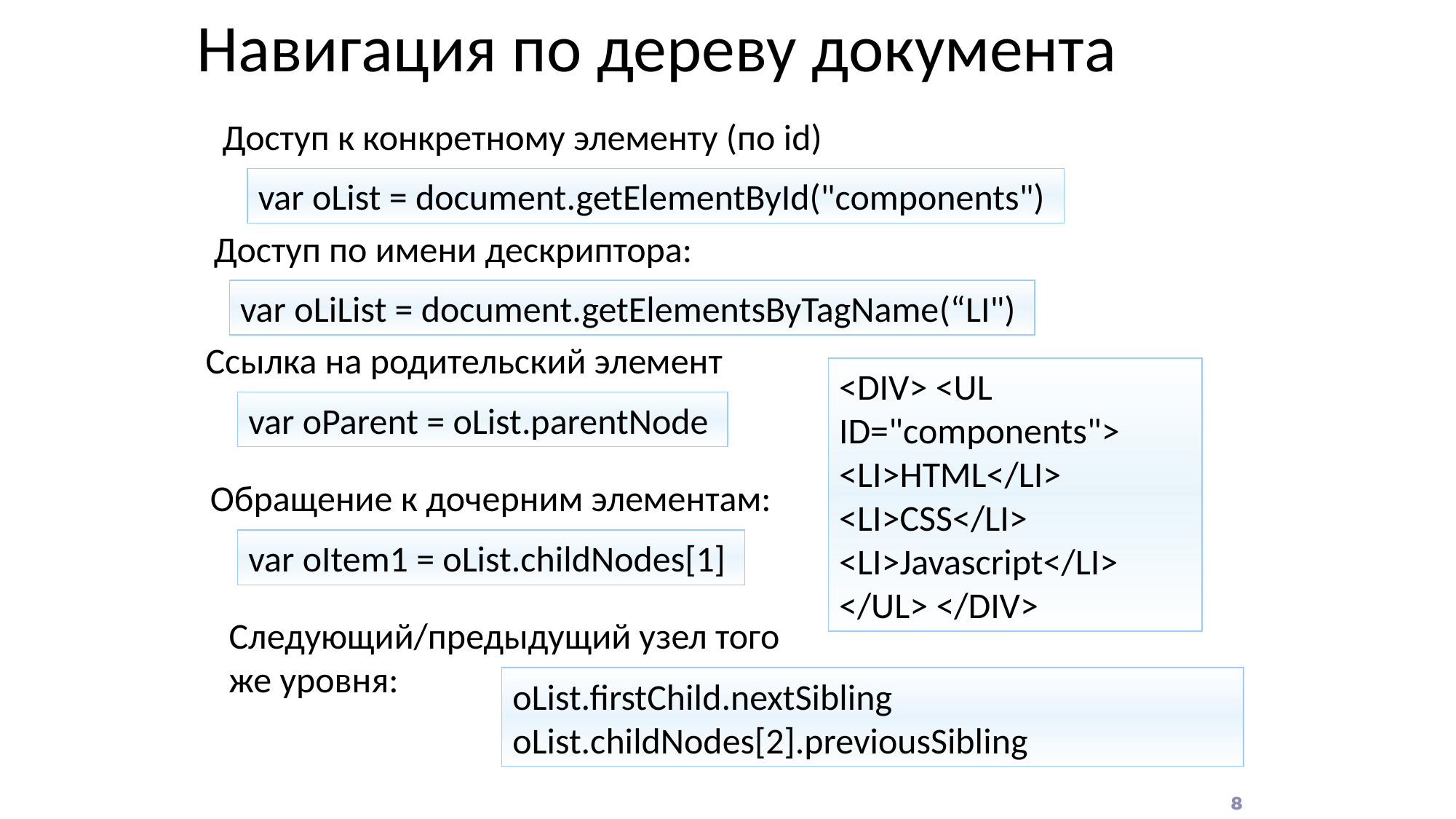

# Навигация по дереву документа
Доступ к конкретному элементу (по id)
var oList = document.getElementById("components")
Доступ по имени дескриптора:
var oLiList = document.getElementsByTagName(“LI")
Ссылка на родительский элемент
<DIV> <UL ID="components"> <LI>HTML</LI> <LI>CSS</LI> <LI>Javascript</LI> </UL> </DIV>
var oParent = oList.parentNode
Обращение к дочерним элементам:
var oItem1 = oList.childNodes[1]
Следующий/предыдущий узел того же уровня:
oList.firstChild.nextSibling oList.childNodes[2].previousSibling
8